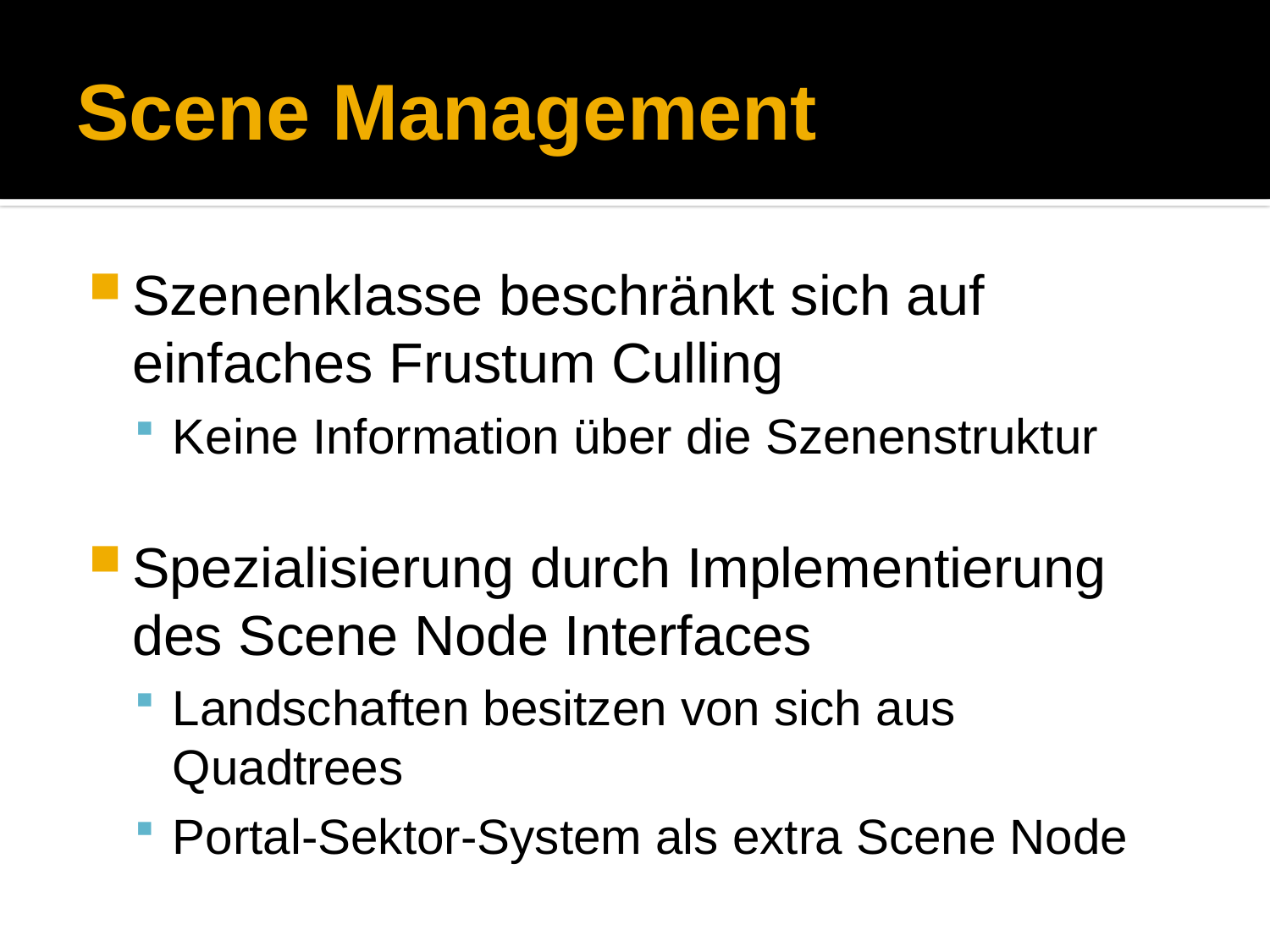

# Scene Management
Szenenklasse beschränkt sich auf einfaches Frustum Culling
Keine Information über die Szenenstruktur

Spezialisierung durch Implementierung des Scene Node Interfaces
Landschaften besitzen von sich aus Quadtrees
Portal-Sektor-System als extra Scene Node